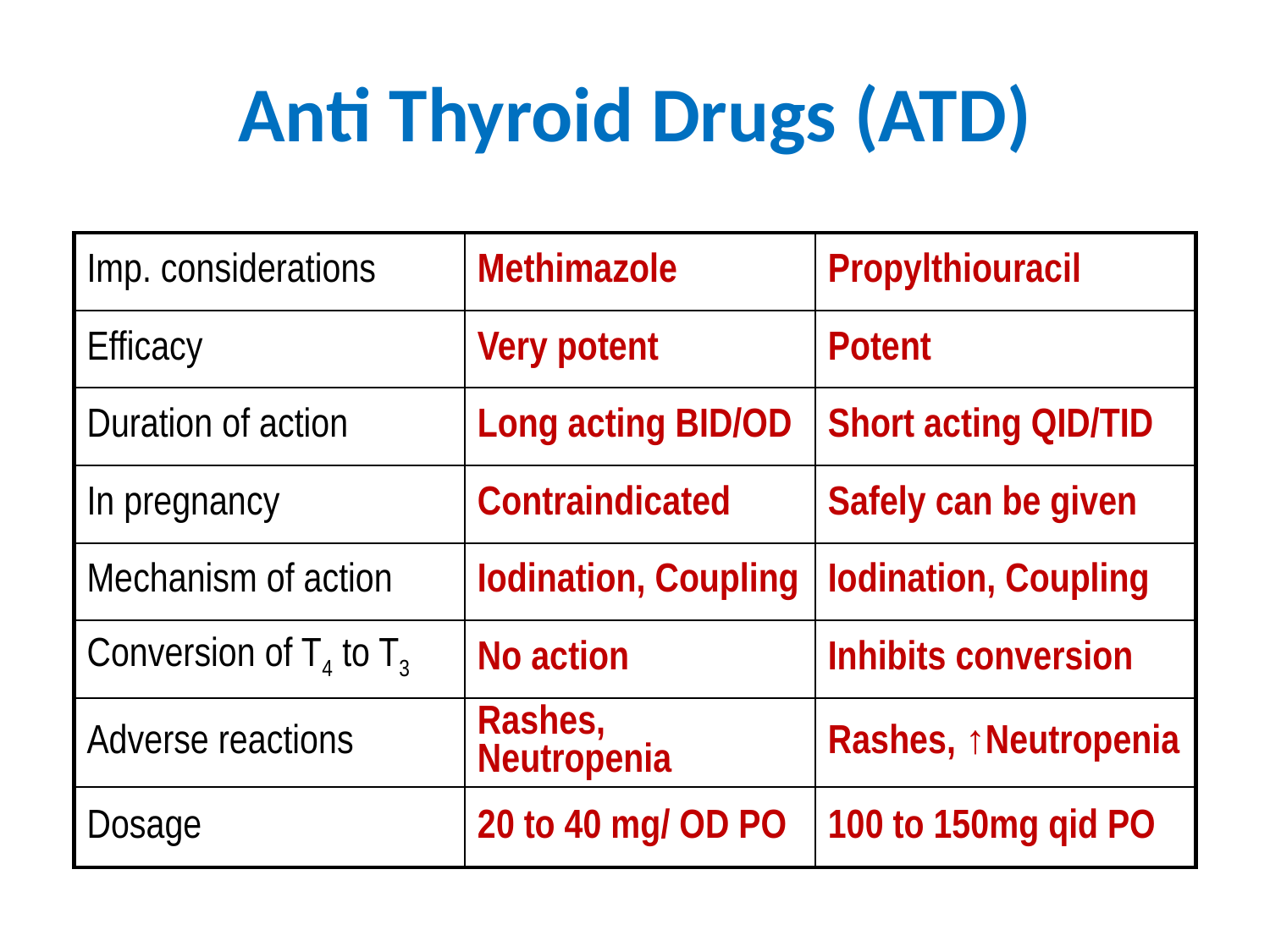

# Anti Thyroid Drugs (ATD)
| Imp. considerations | Methimazole | Propylthiouracil |
| --- | --- | --- |
| Efficacy | Very potent | Potent |
| Duration of action | Long acting BID/OD | Short acting QID/TID |
| In pregnancy | Contraindicated | Safely can be given |
| Mechanism of action | Iodination, Coupling | Iodination, Coupling |
| Conversion of T4 to T3 | No action | Inhibits conversion |
| Adverse reactions | Rashes, Neutropenia | Rashes, ↑Neutropenia |
| Dosage | 20 to 40 mg/ OD PO | 100 to 150mg qid PO |